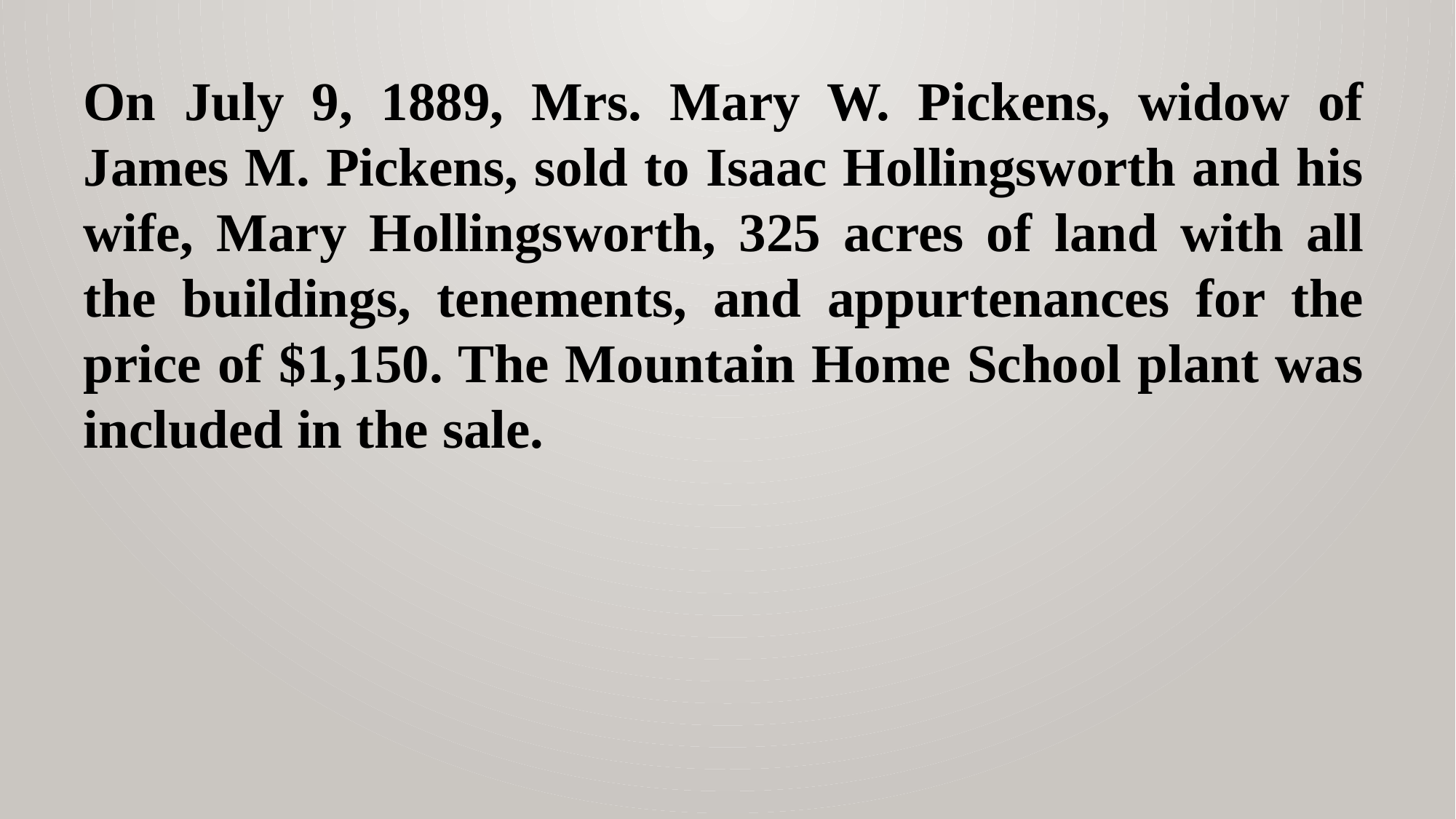

On July 9, 1889, Mrs. Mary W. Pickens, widow of James M. Pickens, sold to Isaac Hollingsworth and his wife, Mary Hollingsworth, 325 acres of land with all the buildings, tenements, and appurtenances for the price of $1,150. The Mountain Home School plant was included in the sale.